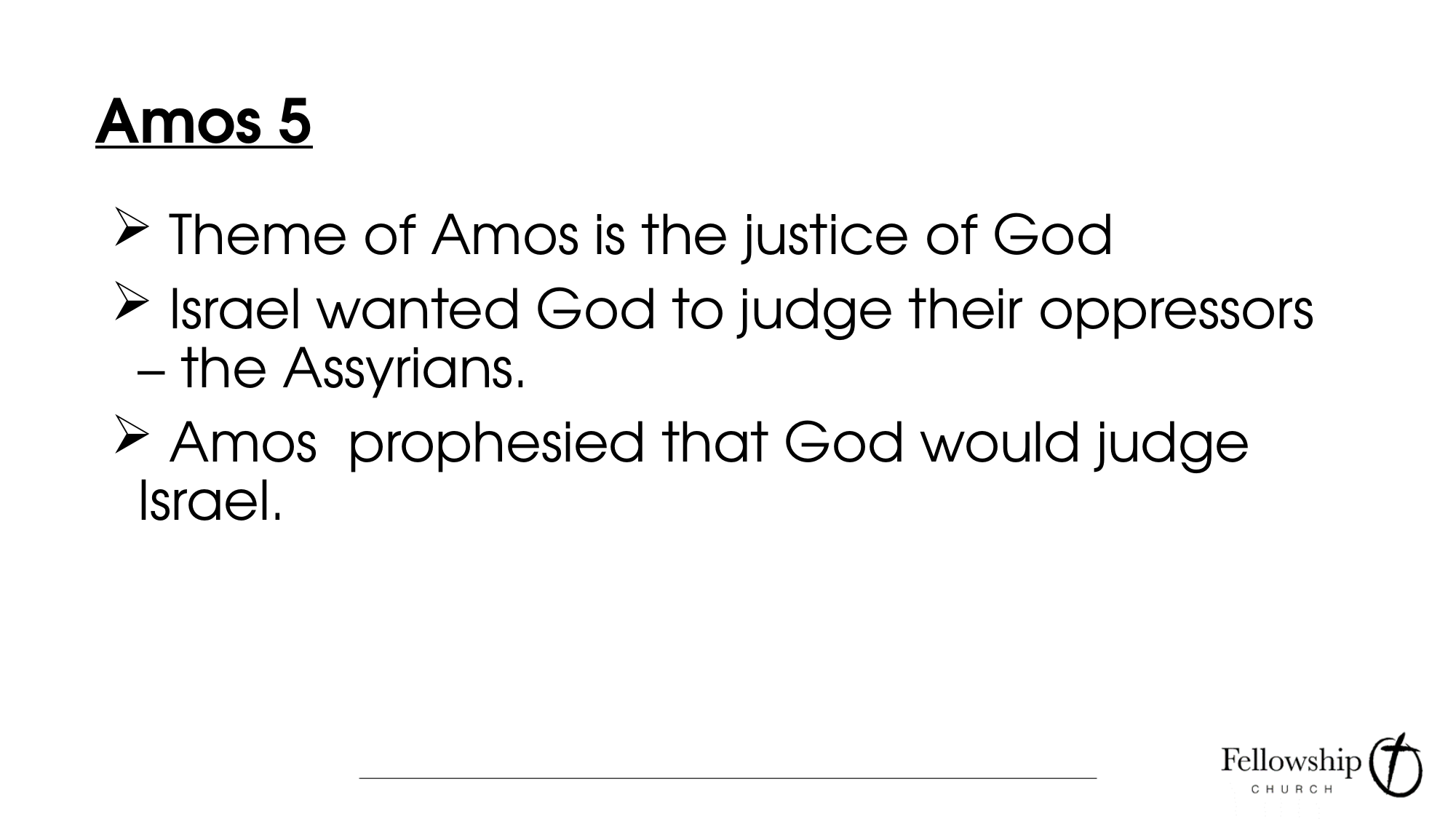

# Amos 5
 Theme of Amos is the justice of God
 Israel wanted God to judge their oppressors – the Assyrians.
 Amos  prophesied that God would judge Israel.